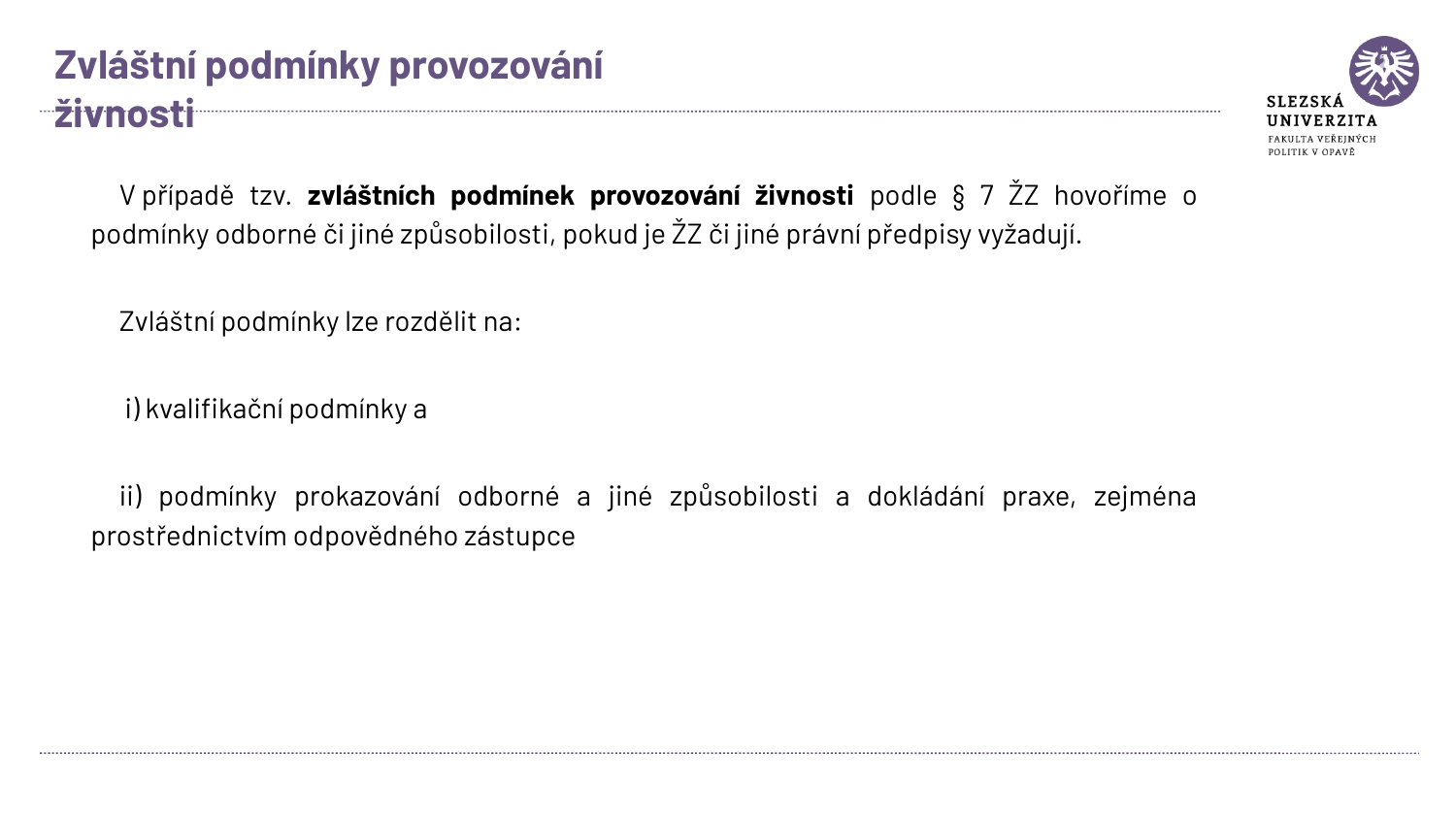

Zvláštní podmínky provozování živnosti

V případě tzv. zvláštních podmínek provozování živnosti podle § 7 ŽZ hovoříme o podmínky odborné či jiné způsobilosti, pokud je ŽZ či jiné právní předpisy vyžadují.
Zvláštní podmínky lze rozdělit na:
 i) kvalifikační podmínky a
ii) podmínky prokazování odborné a jiné způsobilosti a dokládání praxe, zejména prostřednictvím odpovědného zástupce